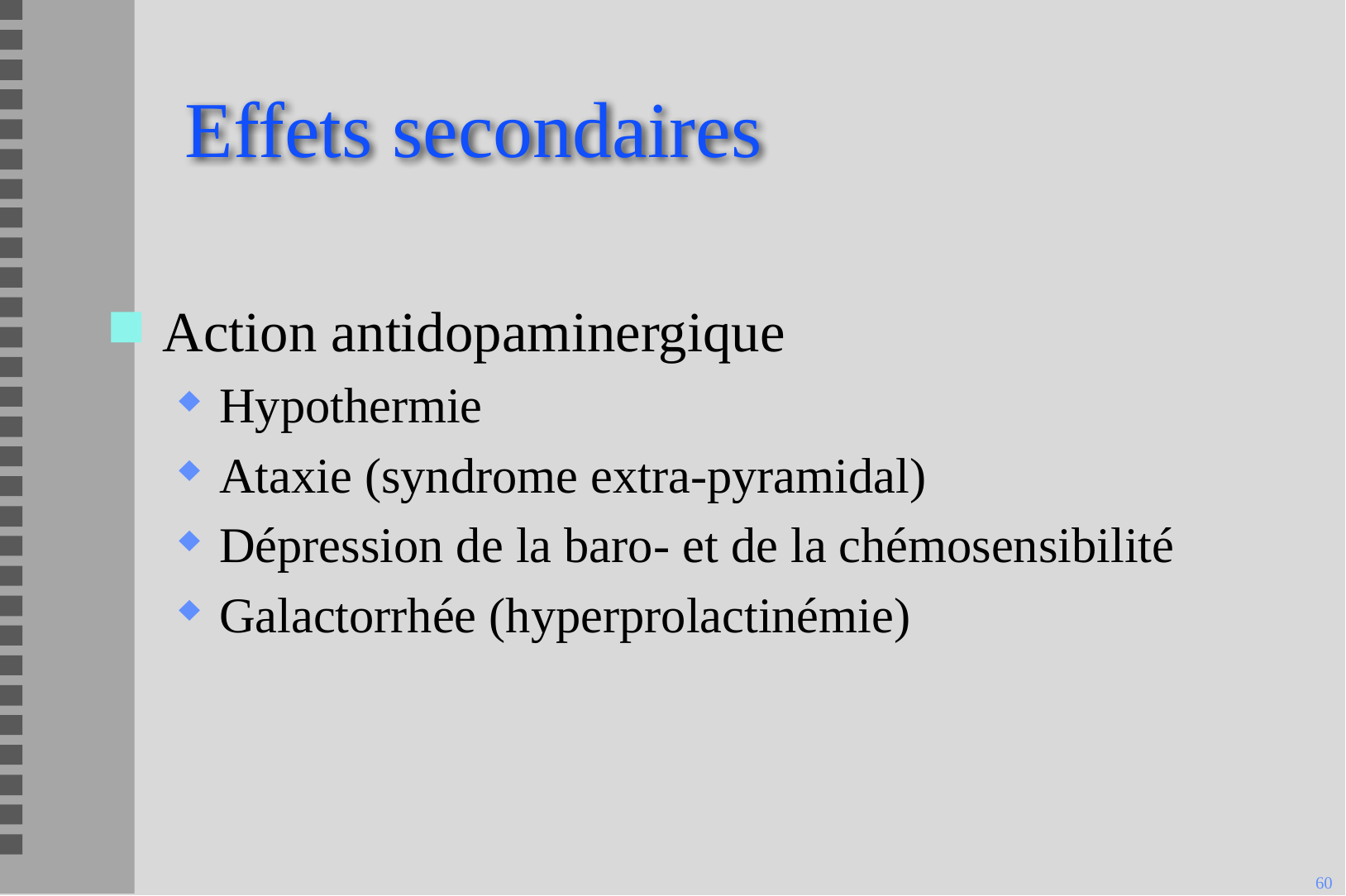

# Effets secondaires
Action antidopaminergique
Hypothermie
Ataxie (syndrome extra-pyramidal)
Dépression de la baro- et de la chémosensibilité
Galactorrhée (hyperprolactinémie)
60